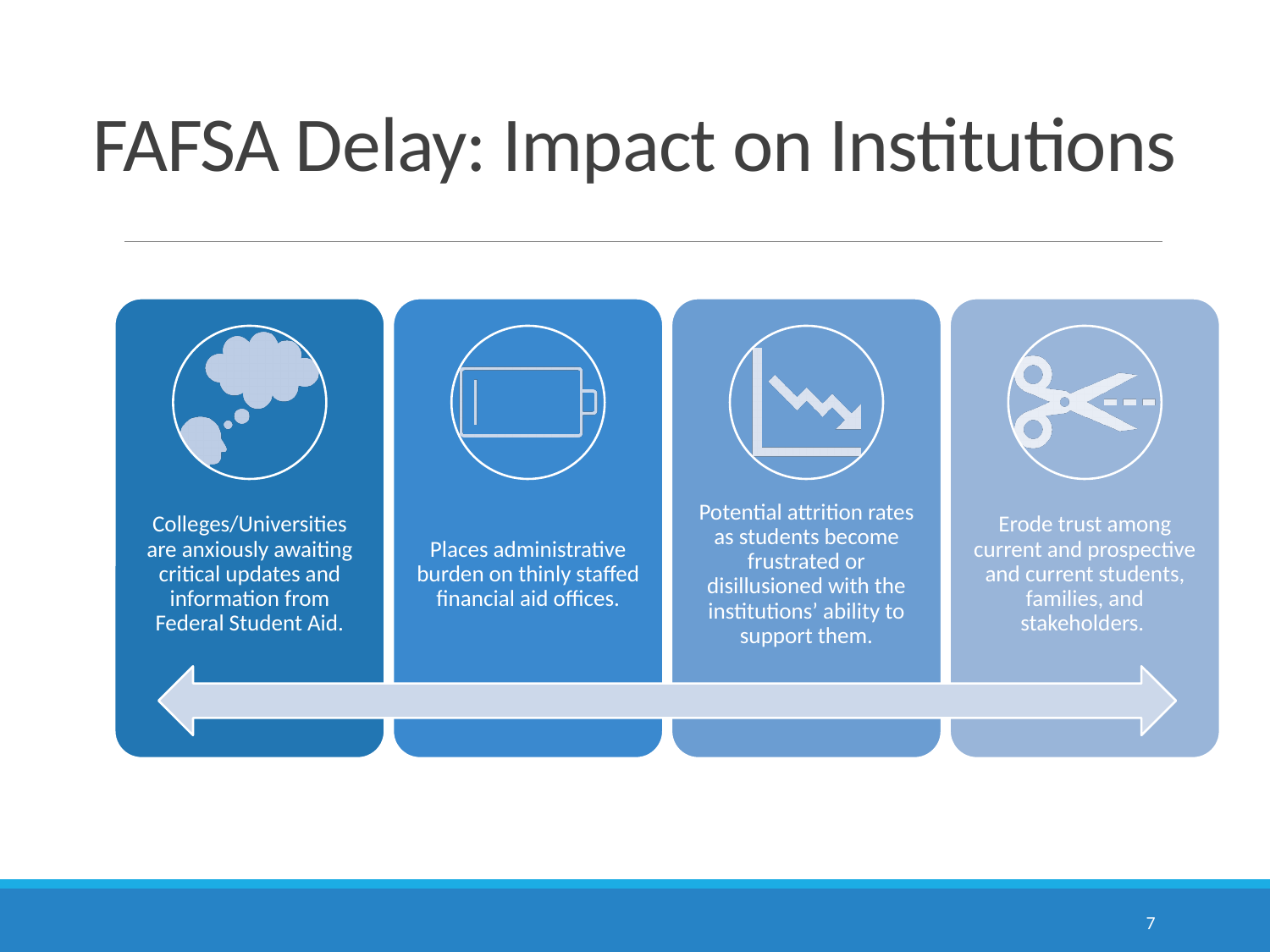

# FAFSA Delay: Impact on Institutions
Colleges/Universities are anxiously awaiting critical updates and information from Federal Student Aid.
Places administrative burden on thinly staffed financial aid offices.
Potential attrition rates as students become frustrated or disillusioned with the institutions’ ability to support them.
Erode trust among current and prospective and current students, families, and stakeholders.
7